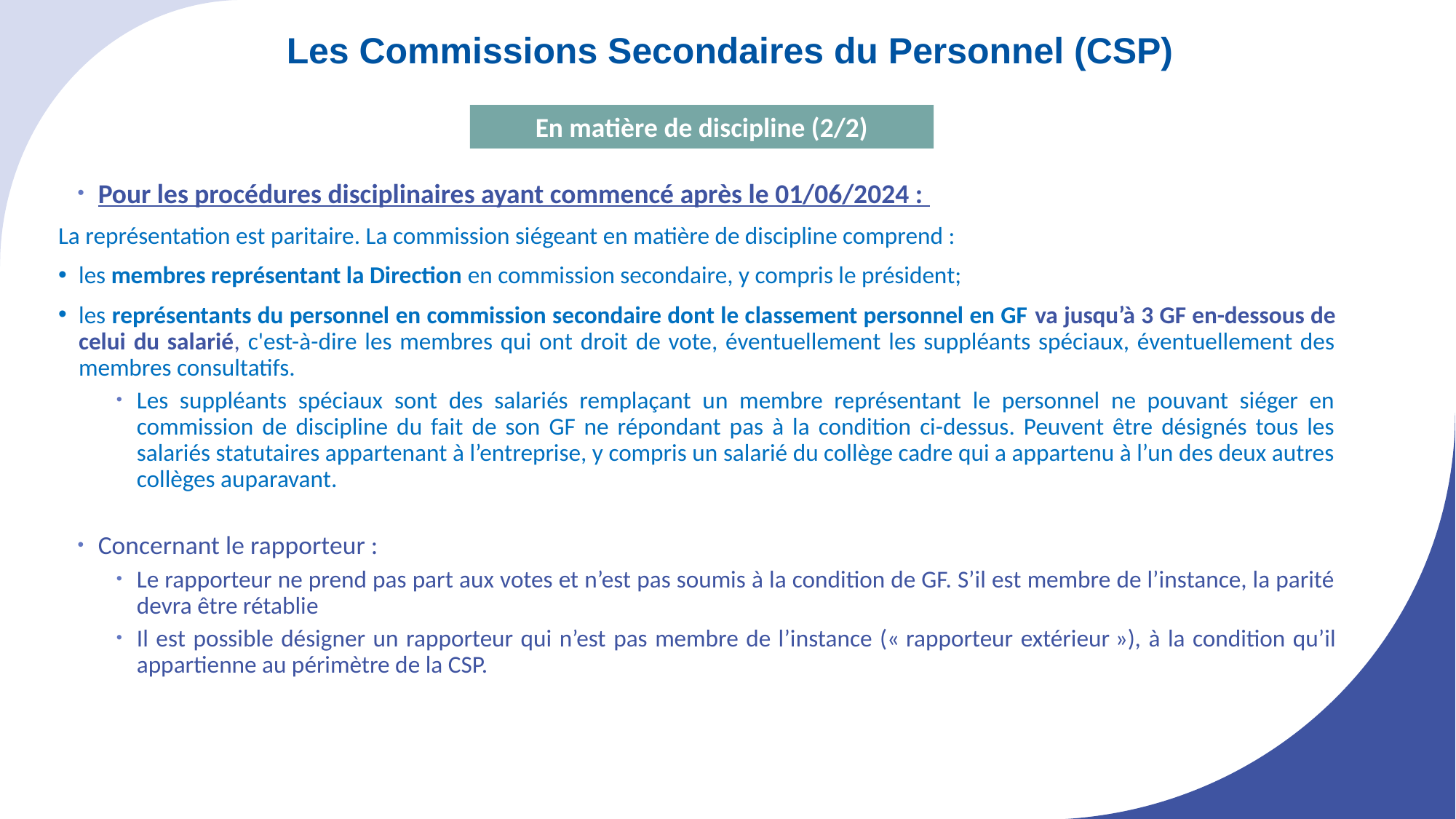

Les Commissions Secondaires du Personnel (CSP)
En matière de discipline (2/2)

Pour les procédures disciplinaires ayant commencé après le 01/06/2024 :
La représentation est paritaire. La commission siégeant en matière de discipline comprend :
les membres représentant la Direction en commission secondaire, y compris le président;
les représentants du personnel en commission secondaire dont le classement personnel en GF va jusqu’à 3 GF en-dessous de celui du salarié, c'est-à-dire les membres qui ont droit de vote, éventuellement les suppléants spéciaux, éventuellement des membres consultatifs.
Les suppléants spéciaux sont des salariés remplaçant un membre représentant le personnel ne pouvant siéger en commission de discipline du fait de son GF ne répondant pas à la condition ci-dessus. Peuvent être désignés tous les salariés statutaires appartenant à l’entreprise, y compris un salarié du collège cadre qui a appartenu à l’un des deux autres collèges auparavant.

Concernant le rapporteur :
Le rapporteur ne prend pas part aux votes et n’est pas soumis à la condition de GF. S’il est membre de l’instance, la parité devra être rétablie
Il est possible désigner un rapporteur qui n’est pas membre de l’instance (« rapporteur extérieur »), à la condition qu’il appartienne au périmètre de la CSP.